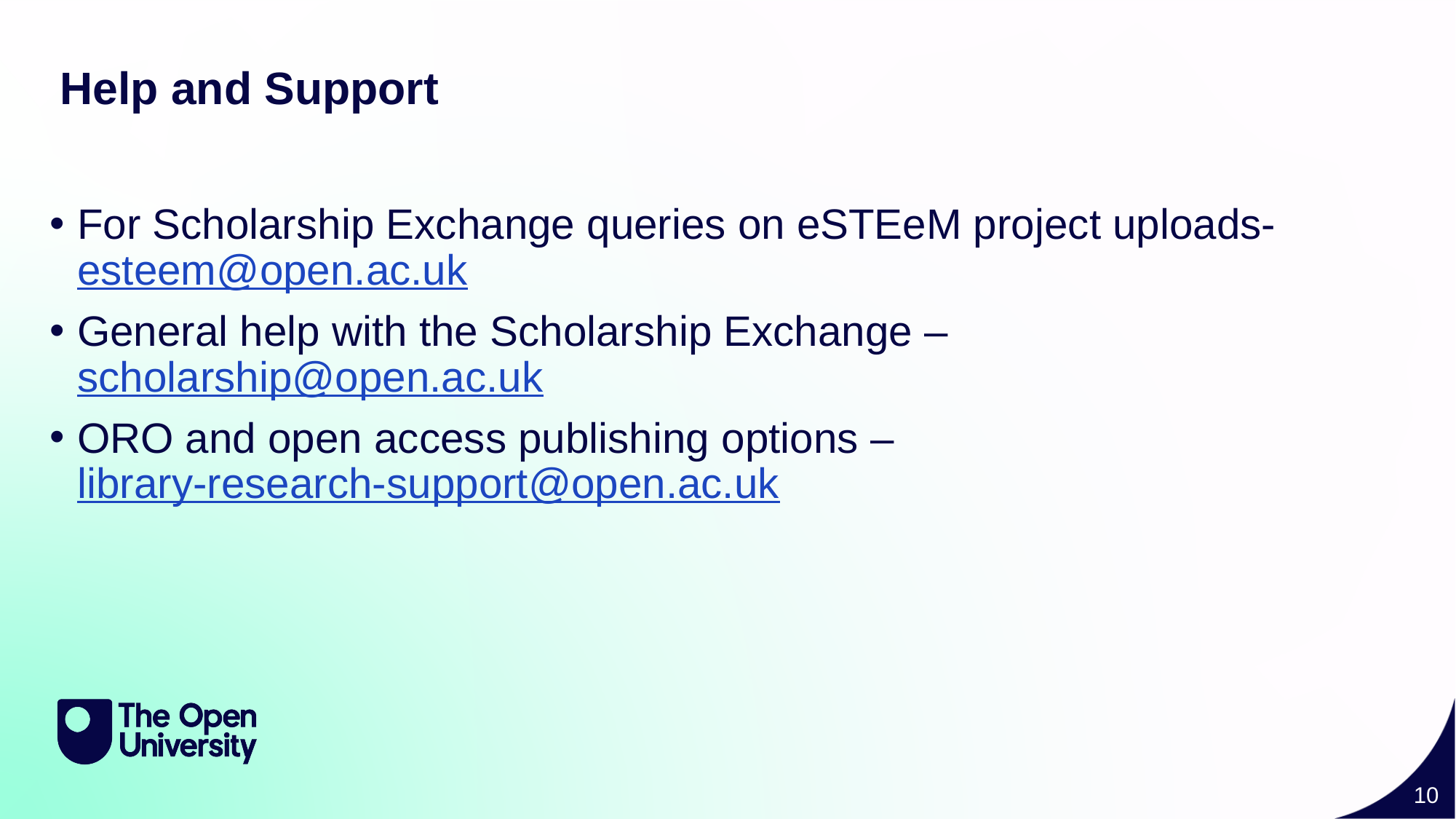

Help and Support
For Scholarship Exchange queries on eSTEeM project uploads- esteem@open.ac.uk
General help with the Scholarship Exchange – scholarship@open.ac.uk
ORO and open access publishing options – library-research-support@open.ac.uk